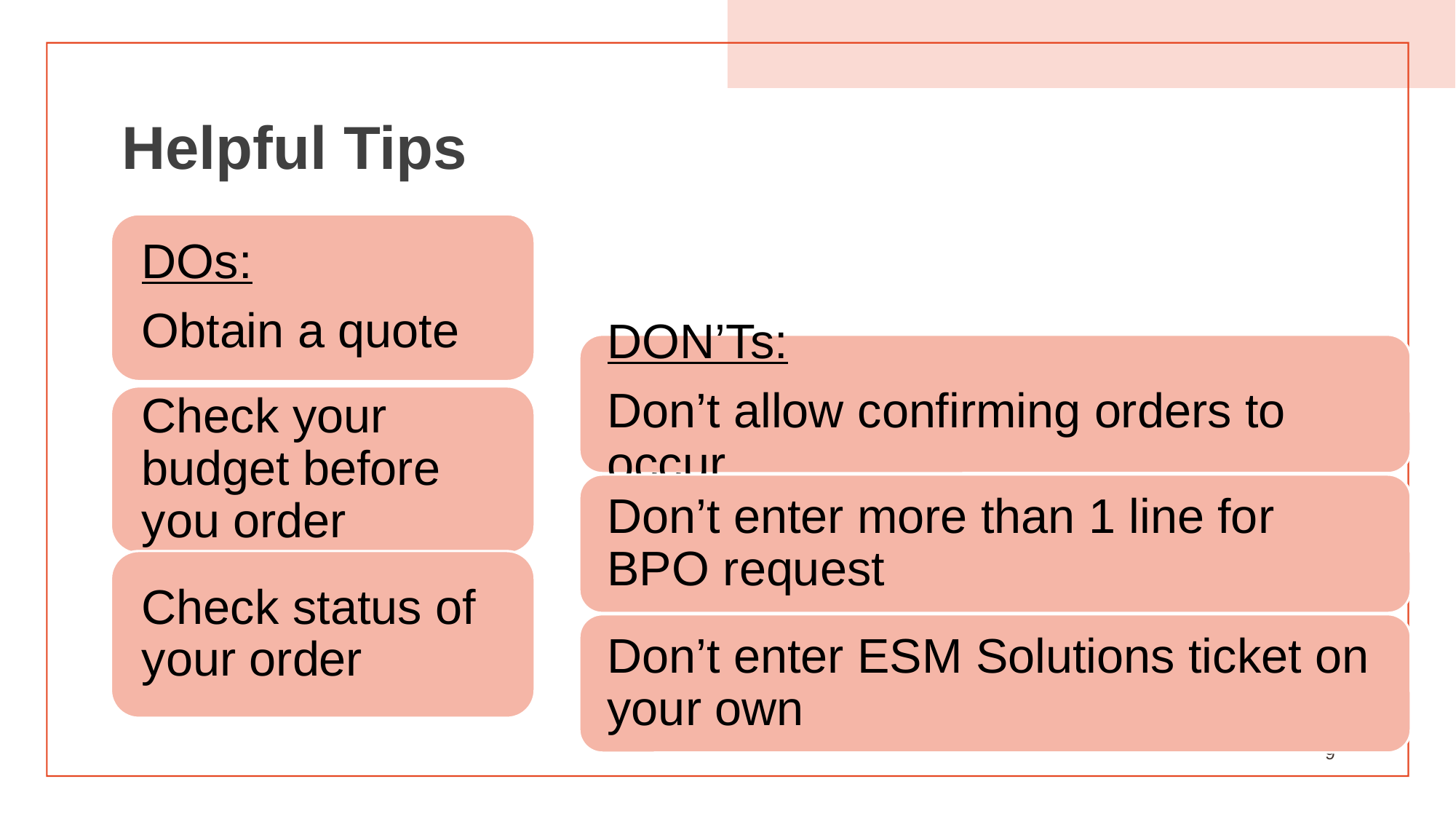

# Helpful Tips
DOs:
Obtain a quote
Check your budget before you order
Check status of your order
DON’Ts:
Don’t allow confirming orders to occur
Don’t enter more than 1 line for BPO request
Don’t enter ESM Solutions ticket on your own
9